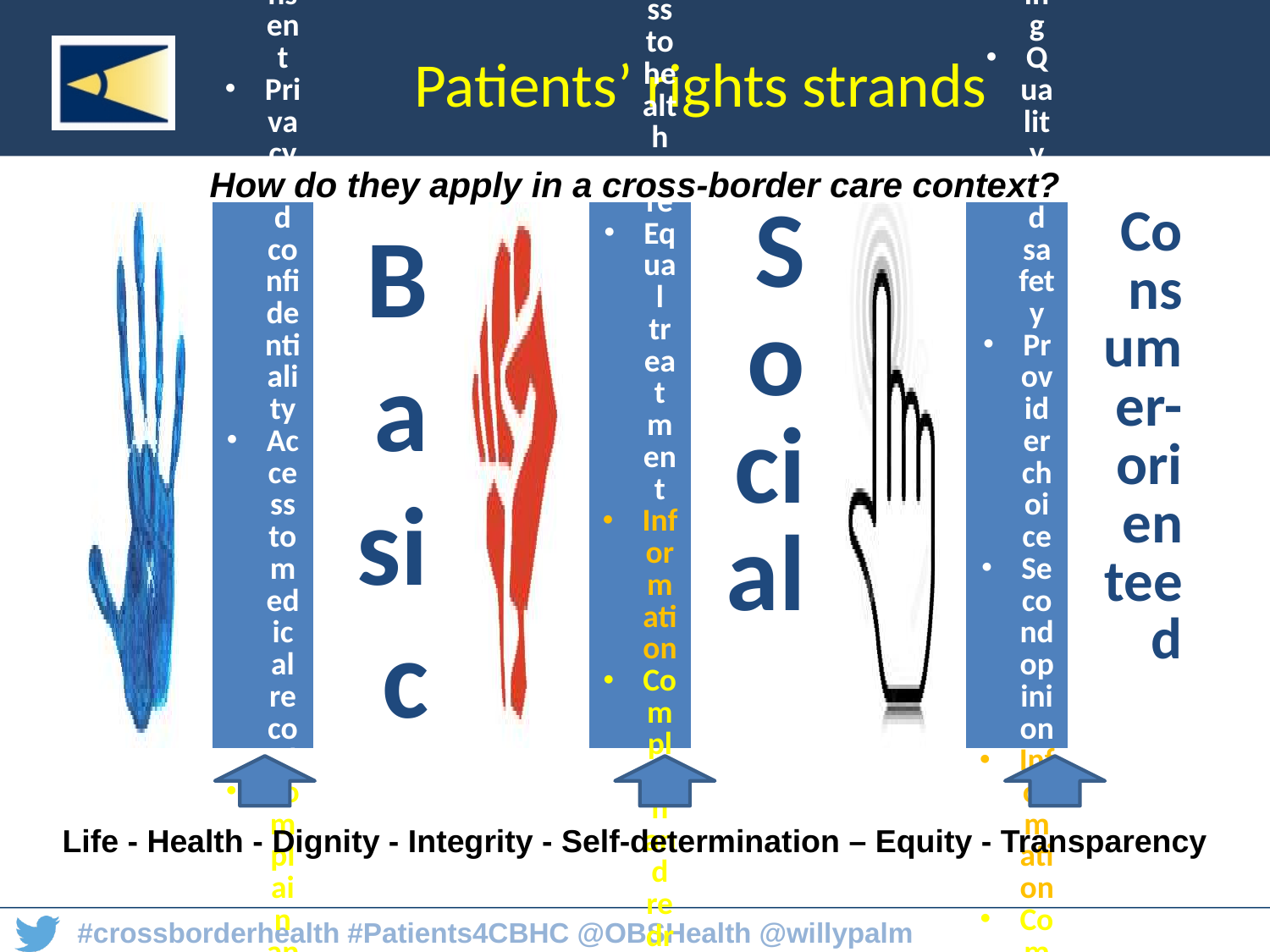

# Patients’ rights strands
How do they apply in a cross-border care context?
Basic
Social
Consumer-orienteed

Life - Health - Dignity - Integrity - Self-determination – Equity - Transparency